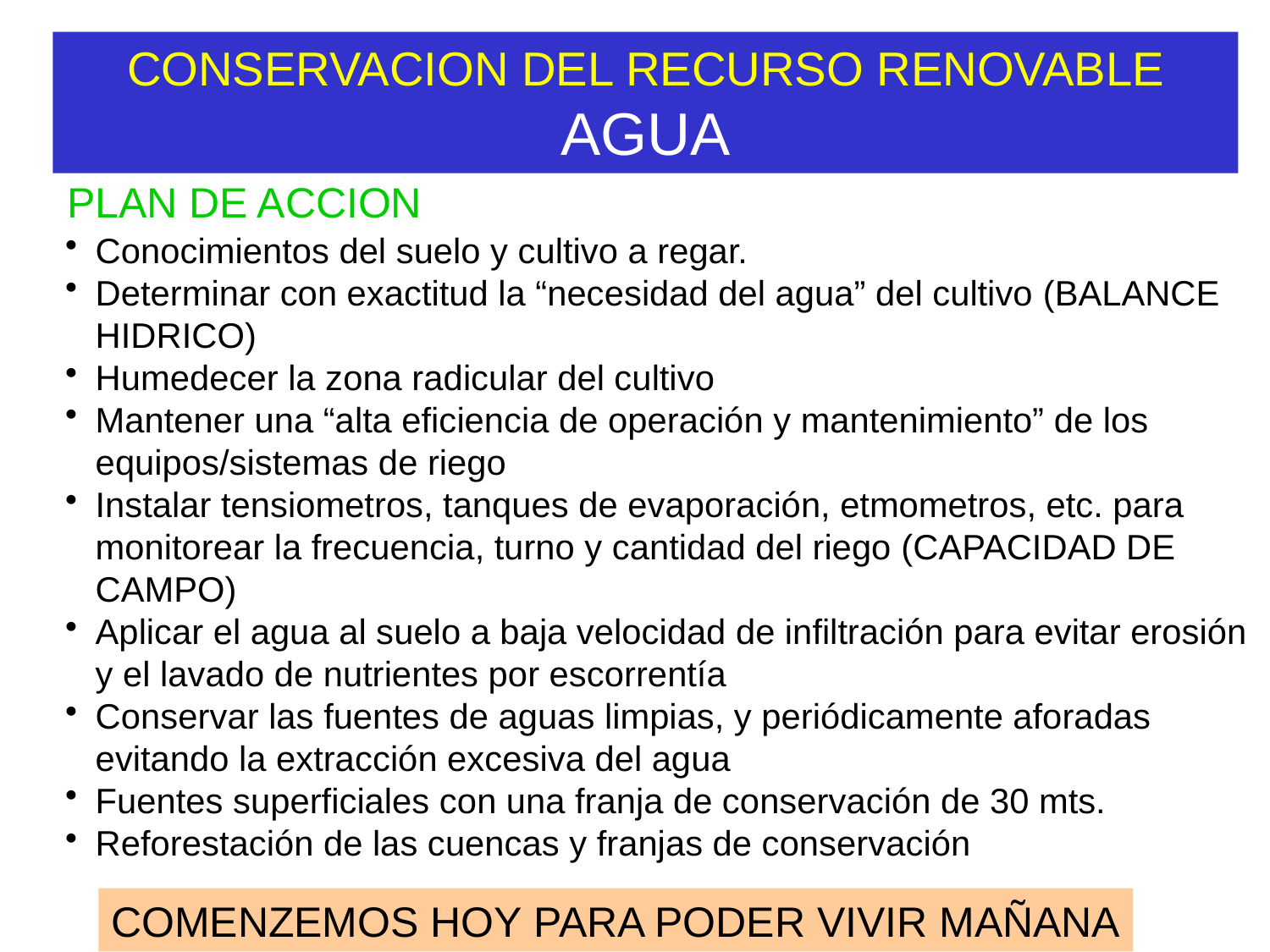

CONSERVACION DEL RECURSO RENOVABLE
AGUA
PLAN DE ACCION
Conocimientos del suelo y cultivo a regar.
Determinar con exactitud la “necesidad del agua” del cultivo (BALANCE HIDRICO)
Humedecer la zona radicular del cultivo
Mantener una “alta eficiencia de operación y mantenimiento” de los equipos/sistemas de riego
Instalar tensiometros, tanques de evaporación, etmometros, etc. para monitorear la frecuencia, turno y cantidad del riego (CAPACIDAD DE CAMPO)
Aplicar el agua al suelo a baja velocidad de infiltración para evitar erosión y el lavado de nutrientes por escorrentía
Conservar las fuentes de aguas limpias, y periódicamente aforadas evitando la extracción excesiva del agua
Fuentes superficiales con una franja de conservación de 30 mts.
Reforestación de las cuencas y franjas de conservación
COMENZEMOS HOY PARA PODER VIVIR MAÑANA